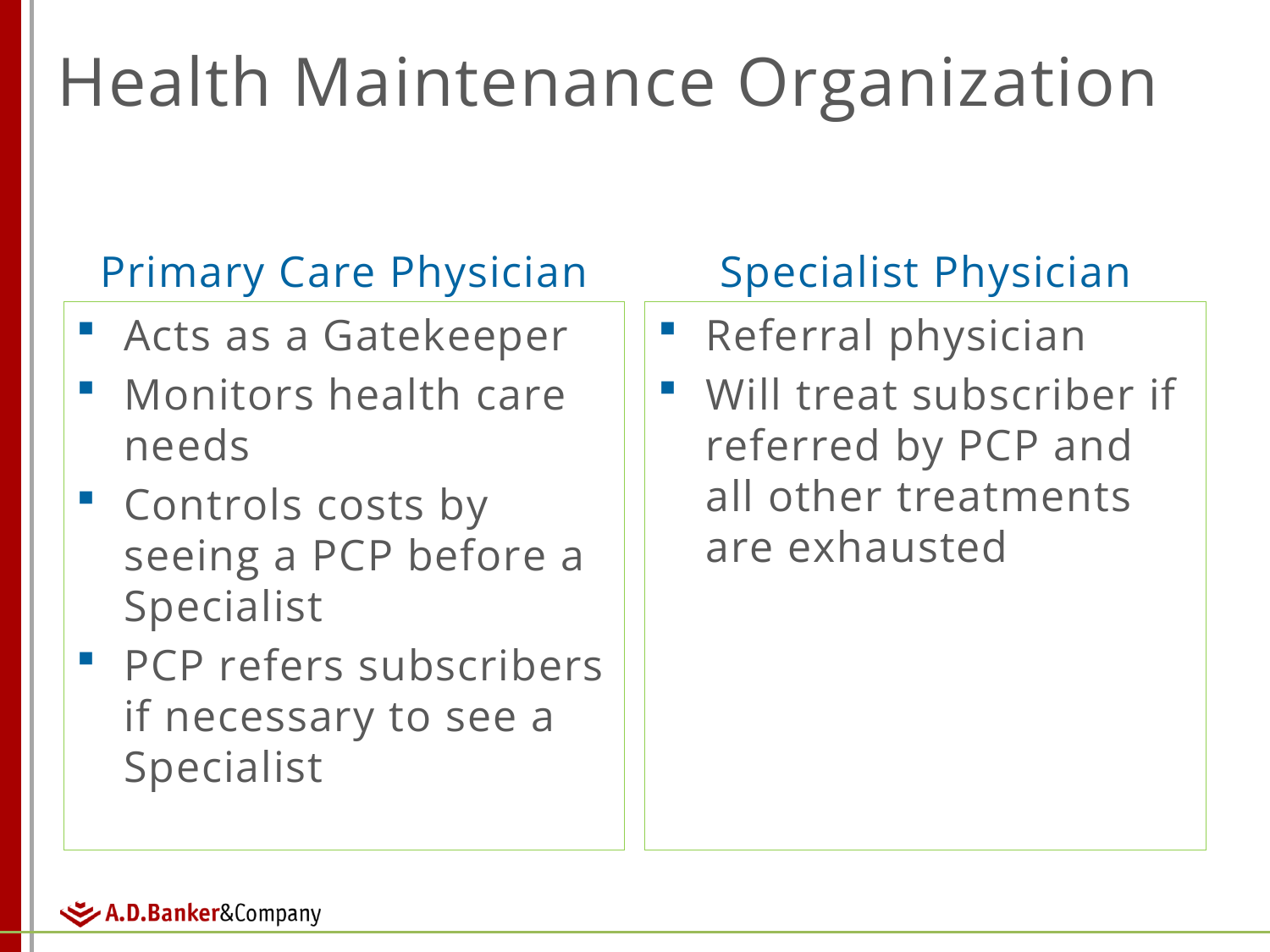

# Health Maintenance Organization
Primary Care Physician
Specialist Physician
Acts as a Gatekeeper
Monitors health care needs
Controls costs by seeing a PCP before a Specialist
PCP refers subscribers if necessary to see a Specialist
Referral physician
Will treat subscriber if referred by PCP and all other treatments are exhausted